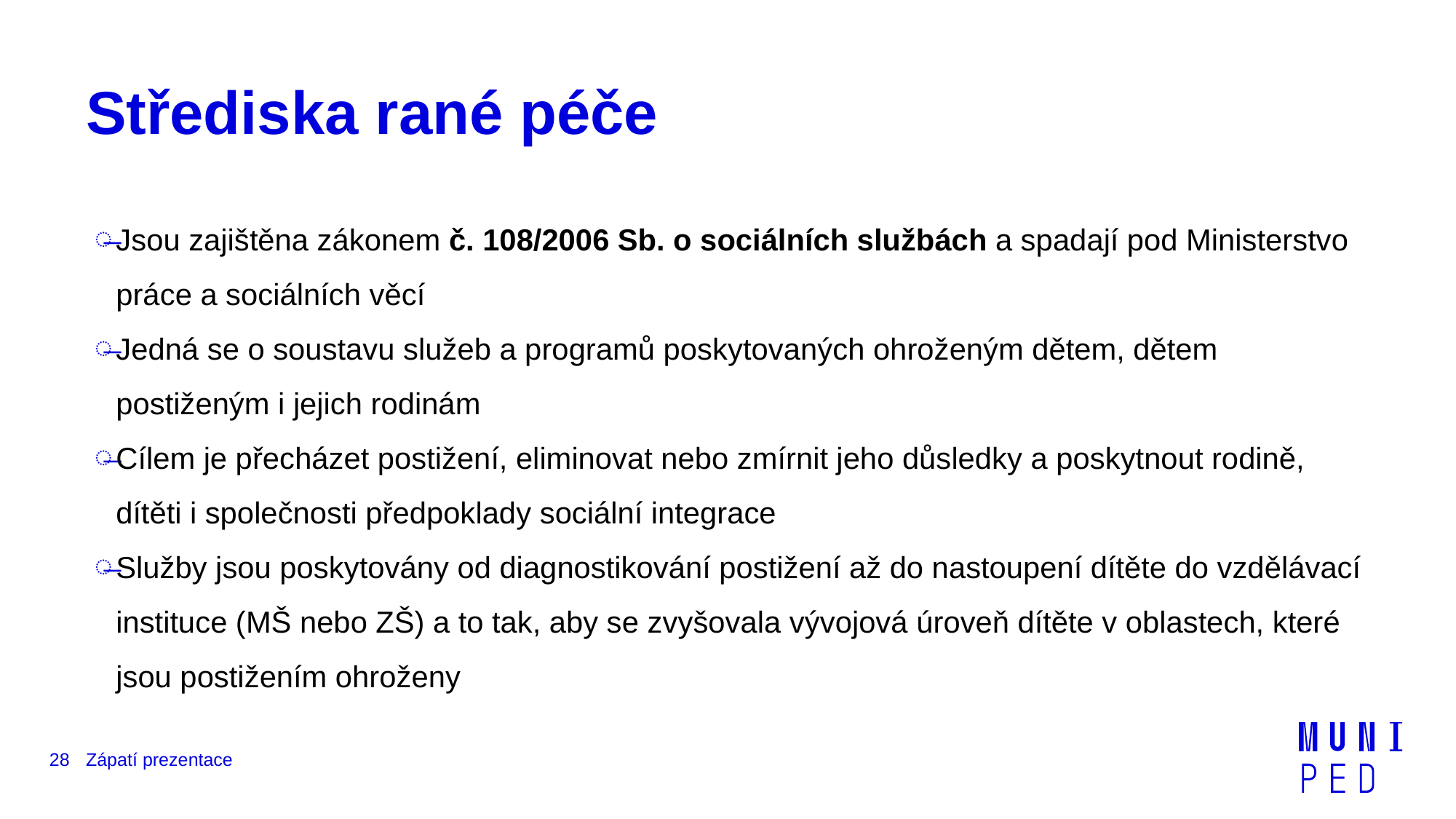

# Střediska rané péče
Jsou zajištěna zákonem č. 108/2006 Sb. o sociálních službách a spadají pod Ministerstvo práce a sociálních věcí
Jedná se o soustavu služeb a programů poskytovaných ohroženým dětem, dětem postiženým i jejich rodinám
Cílem je přecházet postižení, eliminovat nebo zmírnit jeho důsledky a poskytnout rodině, dítěti i společnosti předpoklady sociální integrace
Služby jsou poskytovány od diagnostikování postižení až do nastoupení dítěte do vzdělávací instituce (MŠ nebo ZŠ) a to tak, aby se zvyšovala vývojová úroveň dítěte v oblastech, které jsou postižením ohroženy

28
Zápatí prezentace